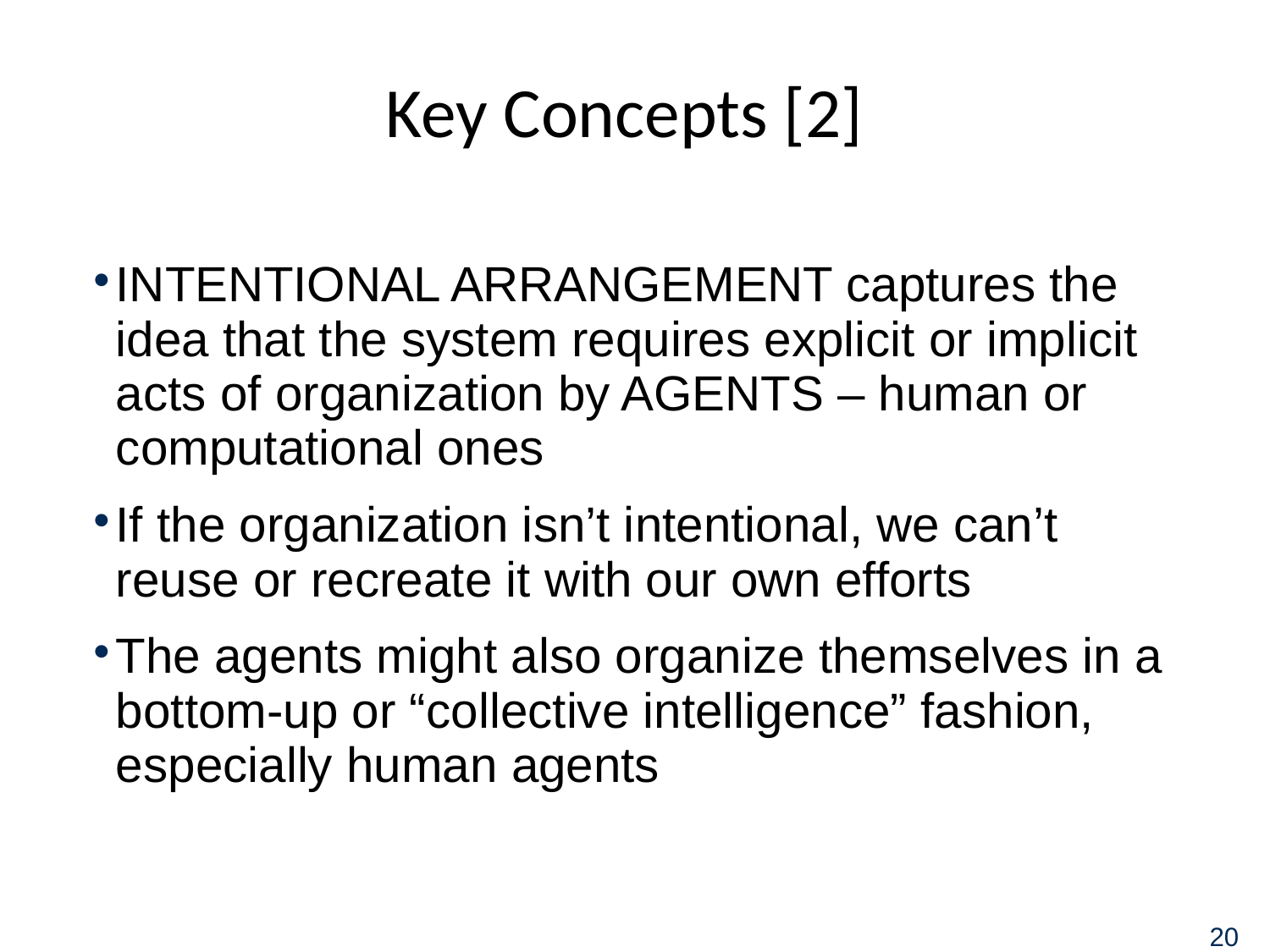

# Key Concepts [2]
INTENTIONAL ARRANGEMENT captures the idea that the system requires explicit or implicit acts of organization by AGENTS – human or computational ones
If the organization isn’t intentional, we can’t reuse or recreate it with our own efforts
The agents might also organize themselves in a bottom-up or “collective intelligence” fashion, especially human agents

20